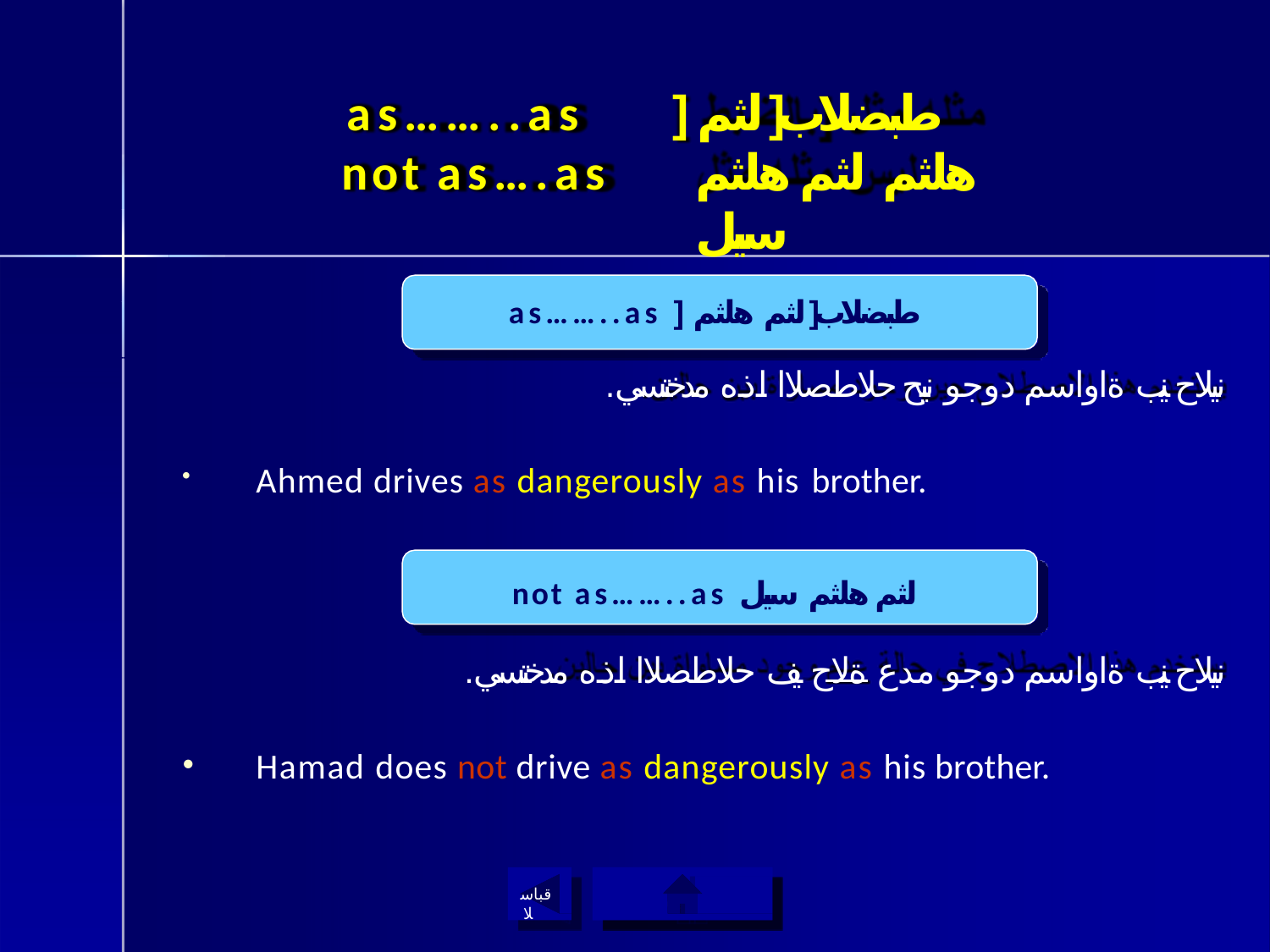

# as……..as  not as….as
] طبضلاب[ لثم هلثم  لثم هلثم سيل

as……..as ] طبضلاب[ لثم هلثم
.نيلاح نيب ةاواسم دوجو نيح حلاطصلاا اذه مدختسي

Ahmed drives as dangerously as his brother.

not as……..as لثم هلثم سيل

.نيلاح نيب ةاواسم دوجو مدع ةلاح يف حلاطصلاا اذه مدختسي

Hamad does not drive as dangerously as his brother.

قباسلا
ةيسيئرلا ةمئاقلا ىلإ ةدوع